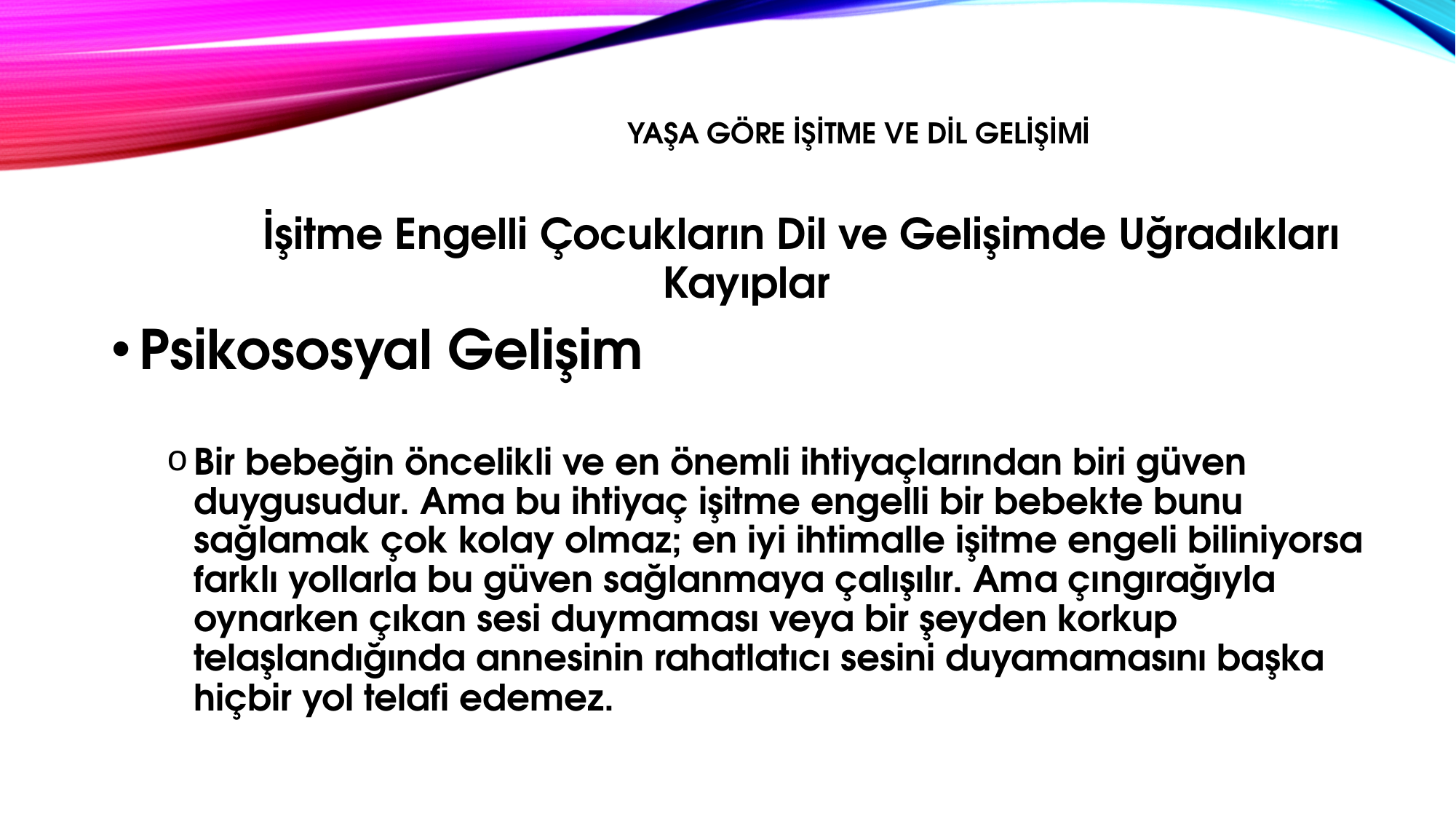

# Yaşa Göre İşitme ve dil gelişimi
	İşitme Engelli Çocukların Dil ve Gelişimde Uğradıkları Kayıplar
Psikososyal Gelişim

Bir bebeğin öncelikli ve en önemli ihtiyaçlarından biri güven duygusudur. Ama bu ihtiyaç işitme engelli bir bebekte bunu sağlamak çok kolay olmaz; en iyi ihtimalle işitme engeli biliniyorsa farklı yollarla bu güven sağlanmaya çalışılır. Ama çıngırağıyla oynarken çıkan sesi duymaması veya bir şeyden korkup telaşlandığında annesinin rahatlatıcı sesini duyamamasını başka hiçbir yol telafi edemez.